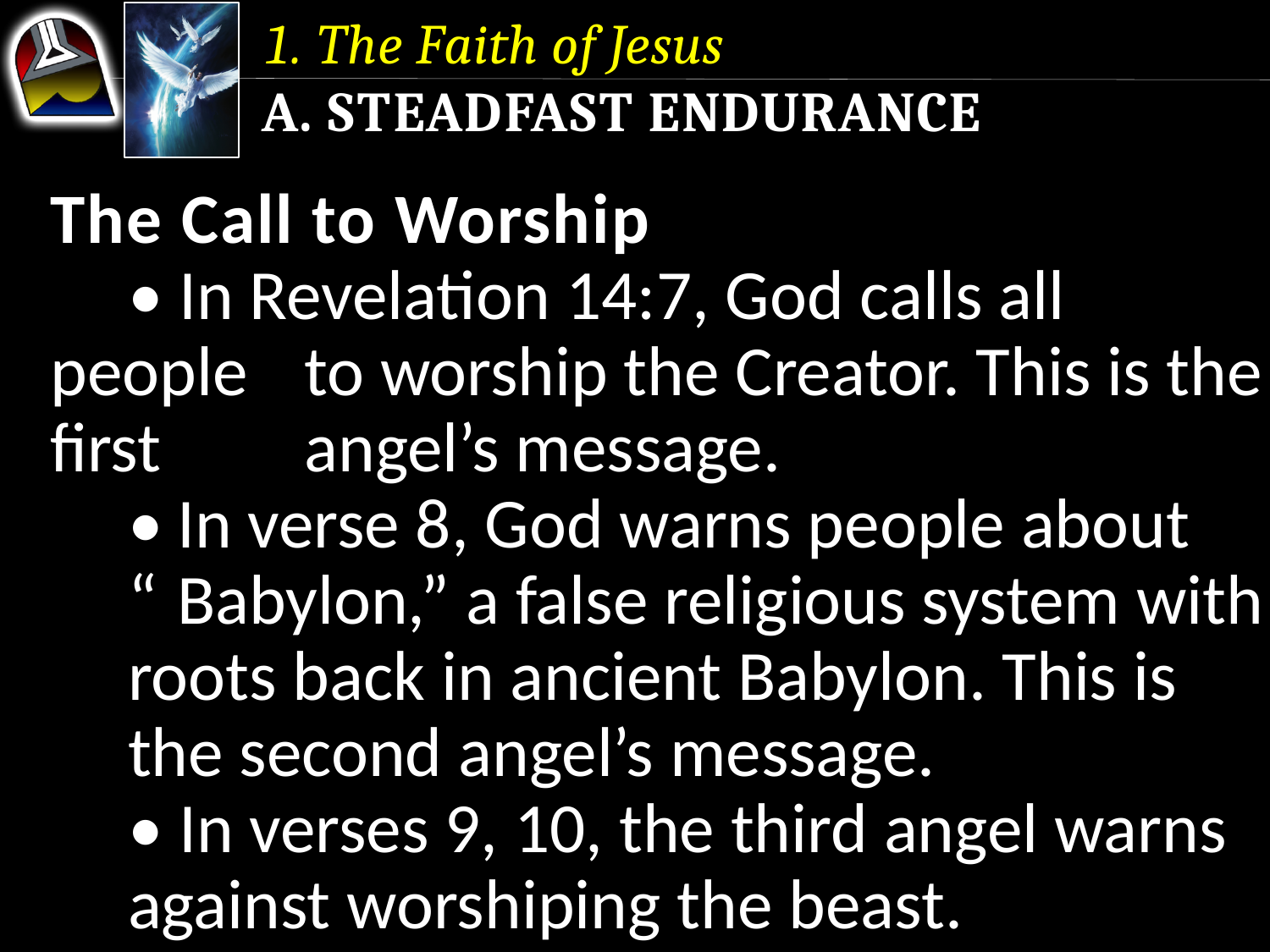

1. The Faith of Jesus
a. Steadfast Endurance
The Call to Worship
	• In Revelation 14:7, God calls all people 	to worship the Creator. This is the first 	angel’s message.
	• In verse 8, God warns people about      	“	Babylon,” a false religious system with 	roots back in ancient Babylon. This is    	the second angel’s message.
	• In verses 9, 10, the third angel warns 	against worshiping the beast.